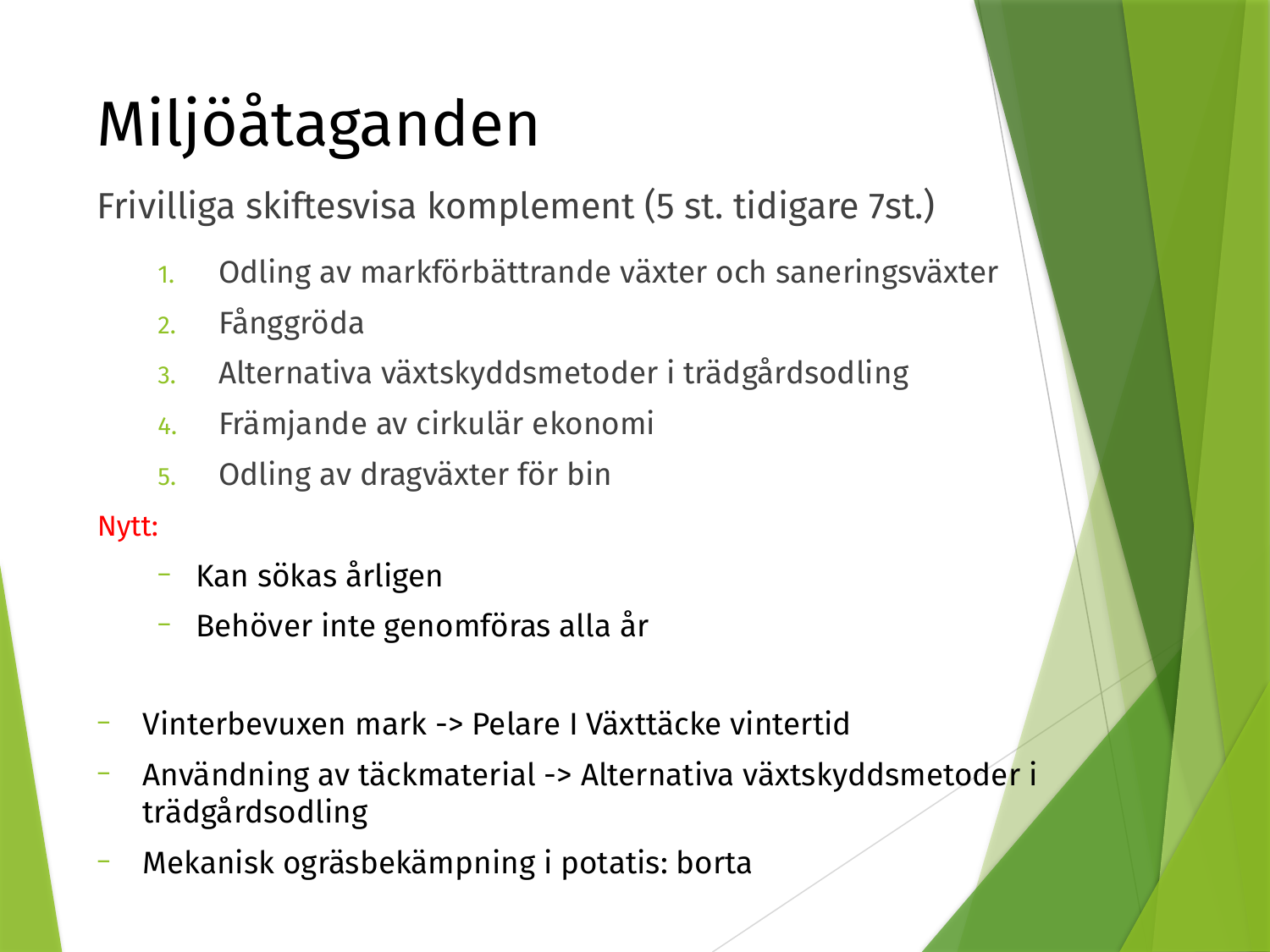

# Miljöåtaganden
Frivilliga skiftesvisa komplement (5 st. tidigare 7st.)

Odling av markförbättrande växter och saneringsväxter
Fånggröda
Alternativa växtskyddsmetoder i trädgårdsodling
Främjande av cirkulär ekonomi
Odling av dragväxter för bin
Nytt:
Kan sökas årligen
Behöver inte genomföras alla år

Vinterbevuxen mark -> Pelare I Växttäcke vintertid
Användning av täckmaterial -> Alternativa växtskyddsmetoder i trädgårdsodling
Mekanisk ogräsbekämpning i potatis: borta